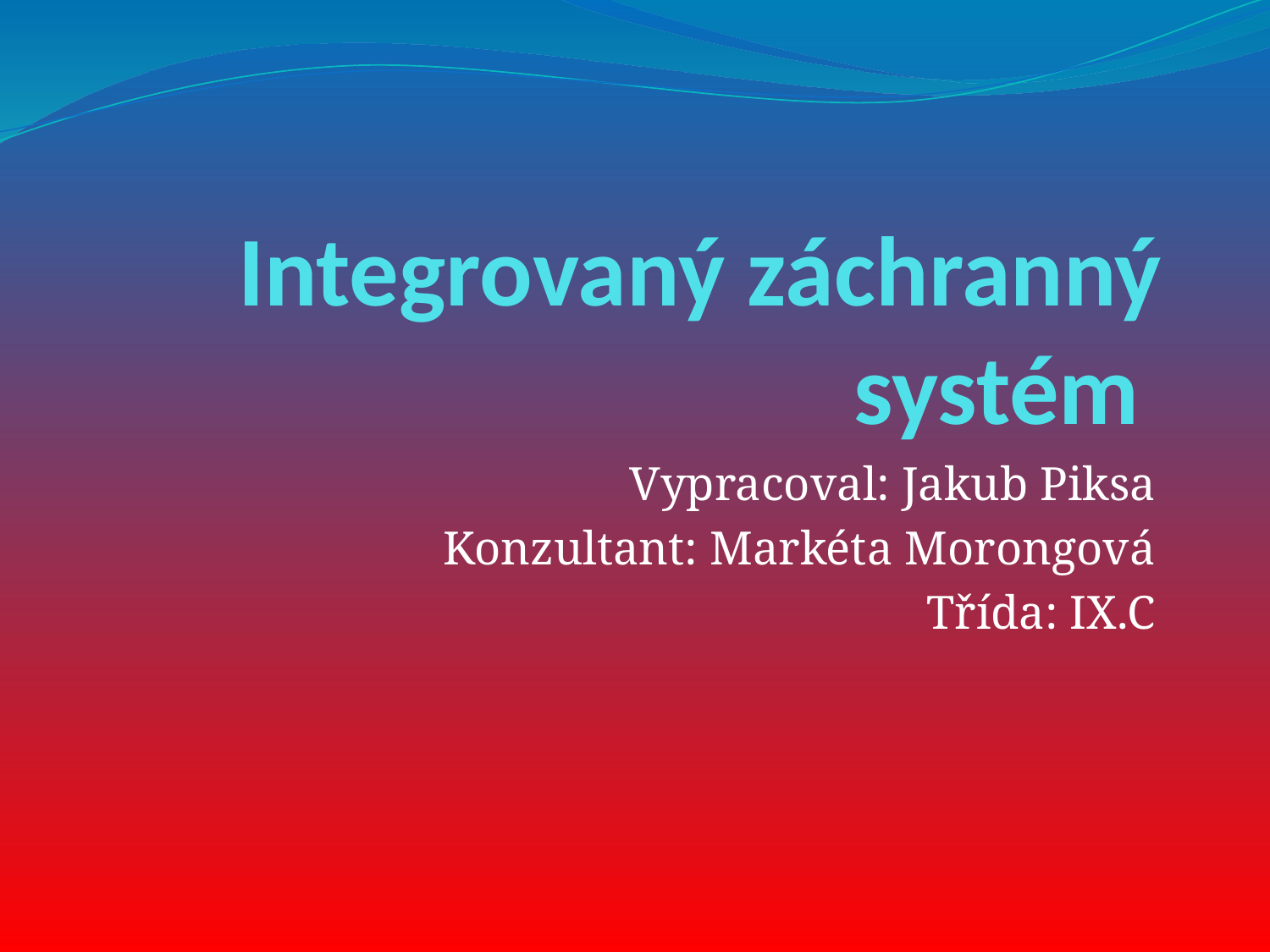

# Integrovaný záchranný systém
Vypracoval: Jakub Piksa
Konzultant: Markéta Morongová
Třída: IX.C